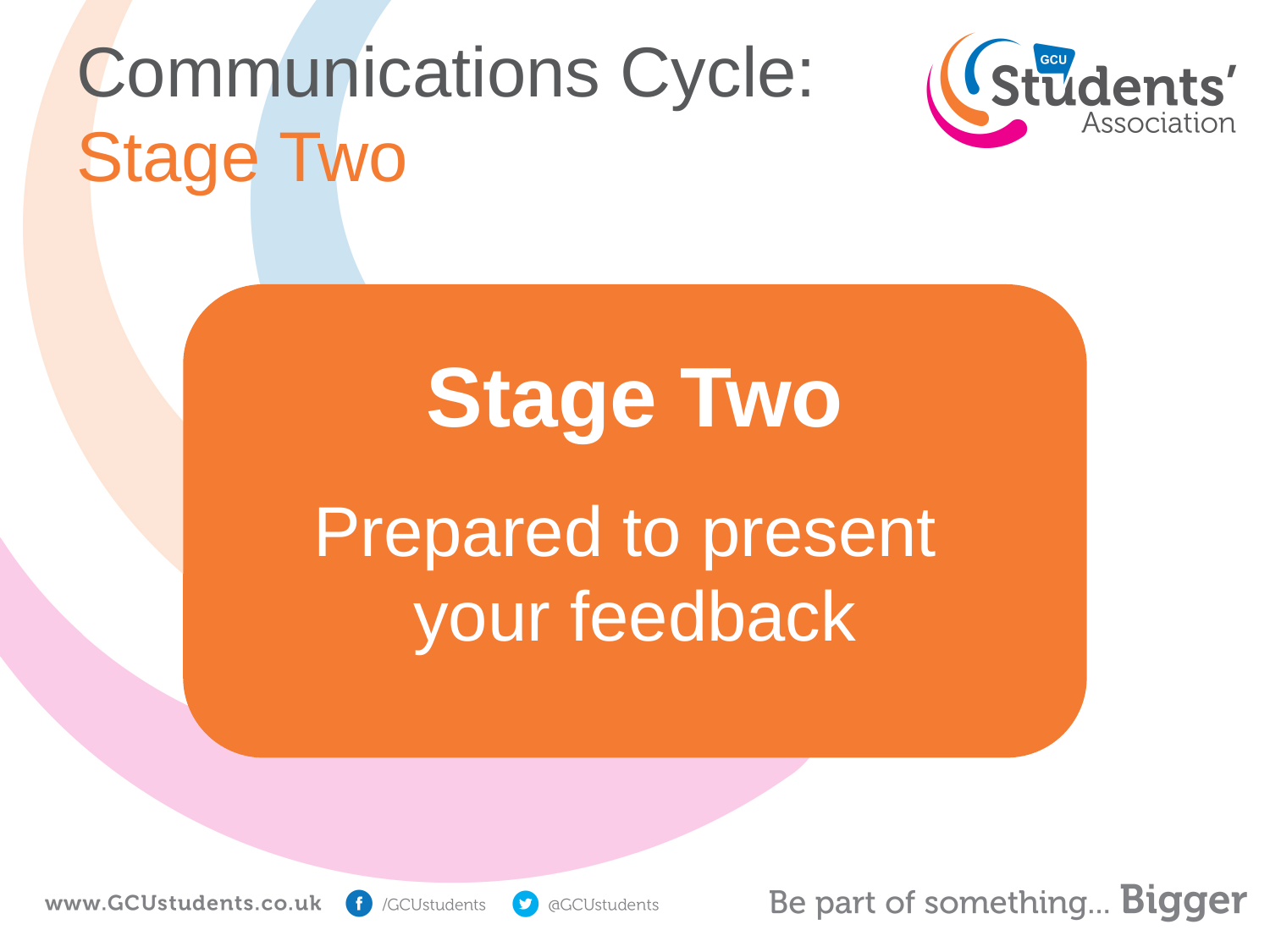

Communications Cycle:
Stage Two

Stage Two

Prepared to present
your feedback